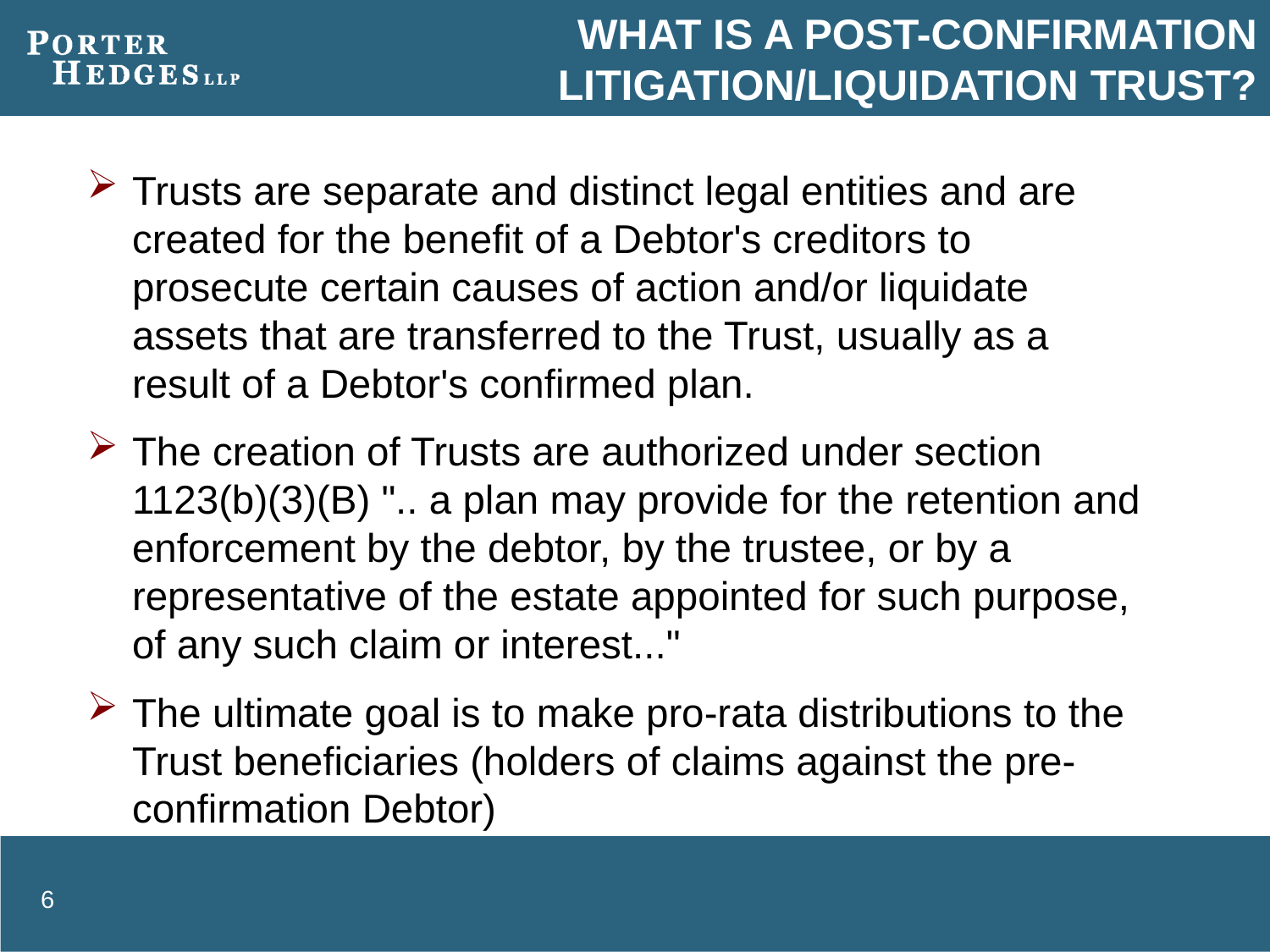

# What is a Post-Confirmation Litigation/Liquidation Trust?
Trusts are separate and distinct legal entities and are created for the benefit of a Debtor's creditors to prosecute certain causes of action and/or liquidate assets that are transferred to the Trust, usually as a result of a Debtor's confirmed plan.
The creation of Trusts are authorized under section 1123(b)(3)(B) ".. a plan may provide for the retention and enforcement by the debtor, by the trustee, or by a representative of the estate appointed for such purpose, of any such claim or interest..."
The ultimate goal is to make pro-rata distributions to the Trust beneficiaries (holders of claims against the pre-confirmation Debtor)
6